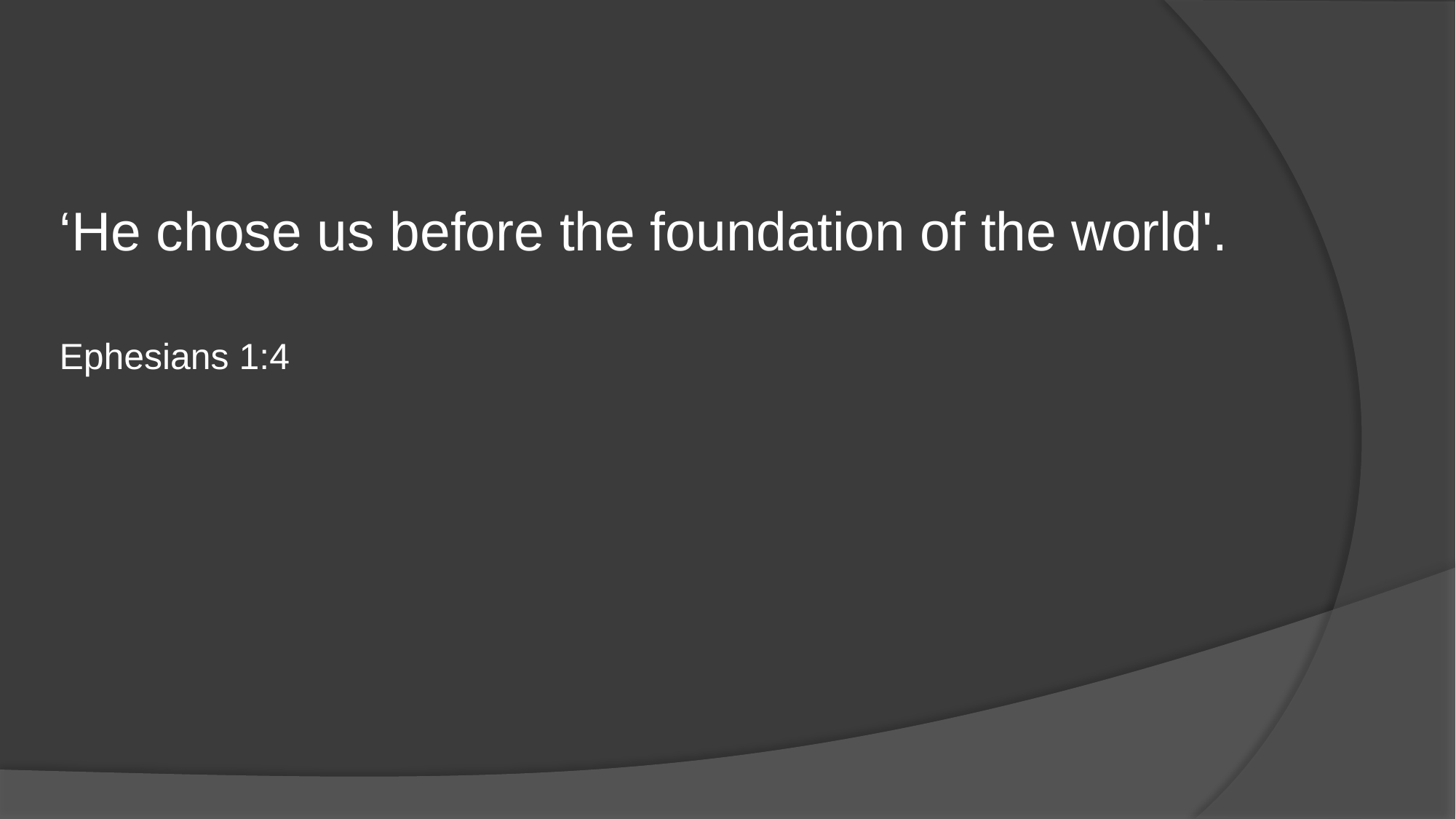

‘He chose us before the foundation of the world'.

Ephesians 1:4